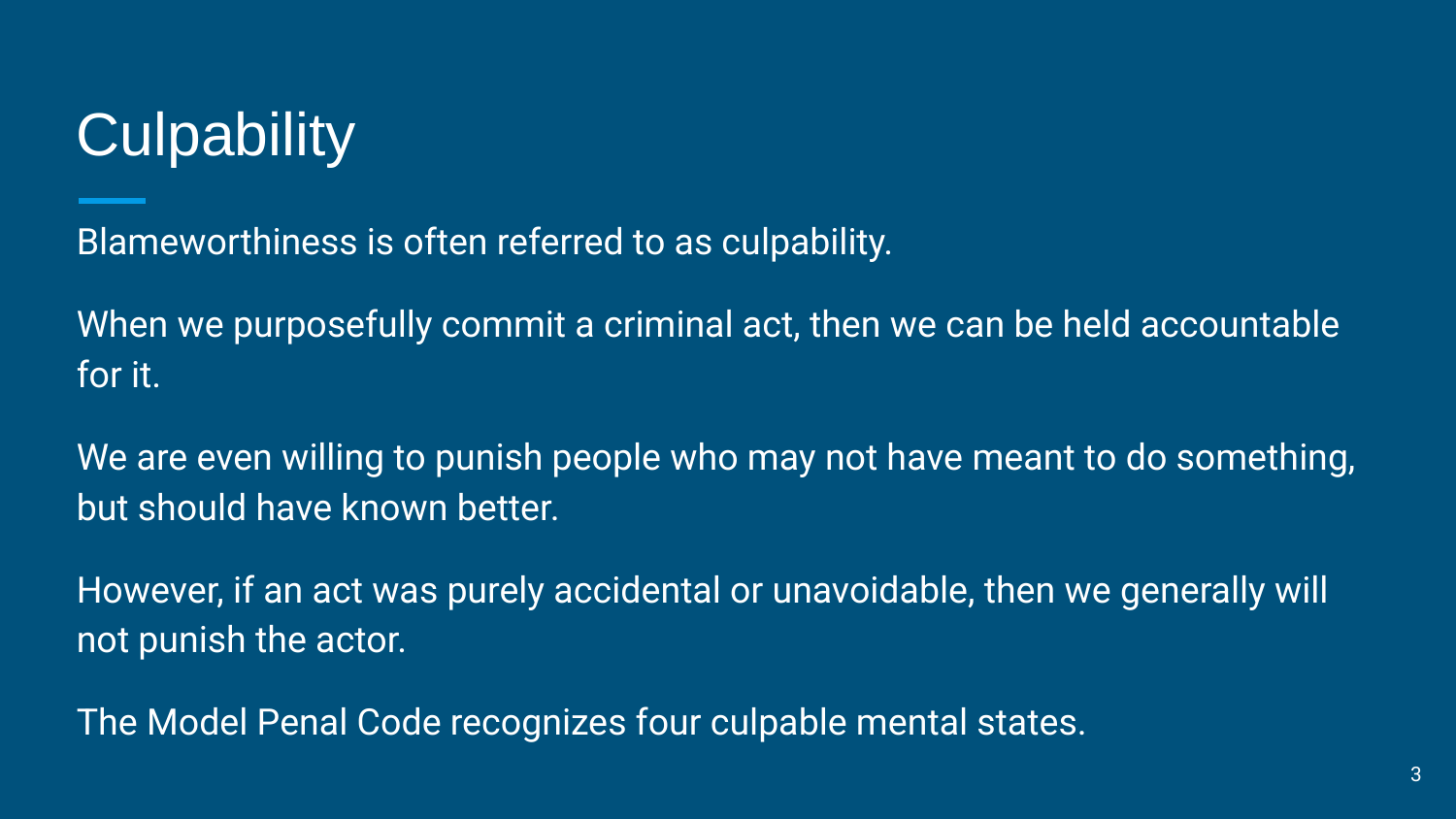

# Culpability
Blameworthiness is often referred to as culpability.
When we purposefully commit a criminal act, then we can be held accountable for it.
We are even willing to punish people who may not have meant to do something, but should have known better.
However, if an act was purely accidental or unavoidable, then we generally will not punish the actor.
The Model Penal Code recognizes four culpable mental states.

3